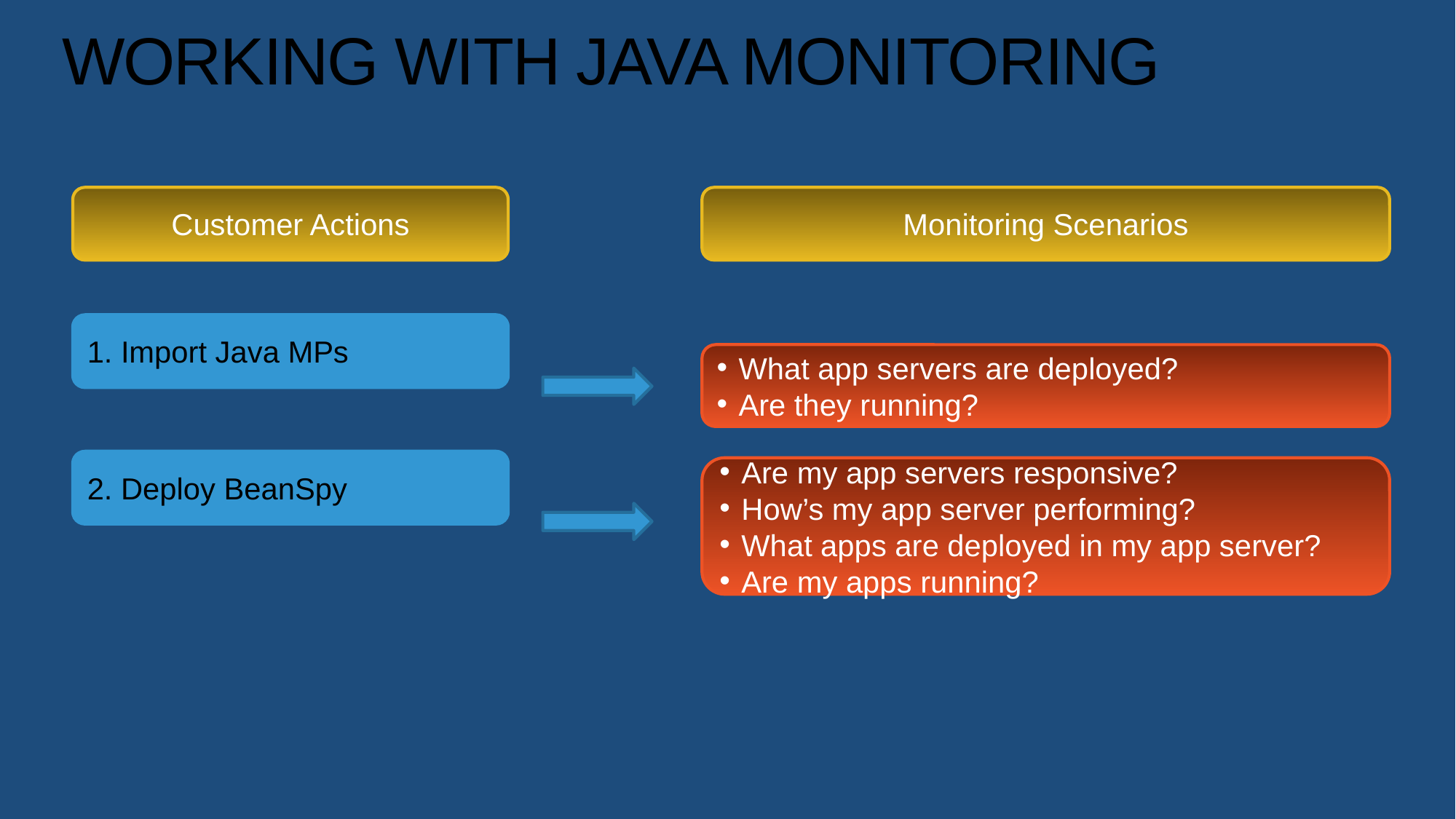

# WORKING WITH JAVA MONITORING
Customer Actions
Monitoring Scenarios
1. Import Java MPs
What app servers are deployed?
Are they running?

2. Deploy BeanSpy
Are my app servers responsive?
How’s my app server performing?
What apps are deployed in my app server?
Are my apps running?